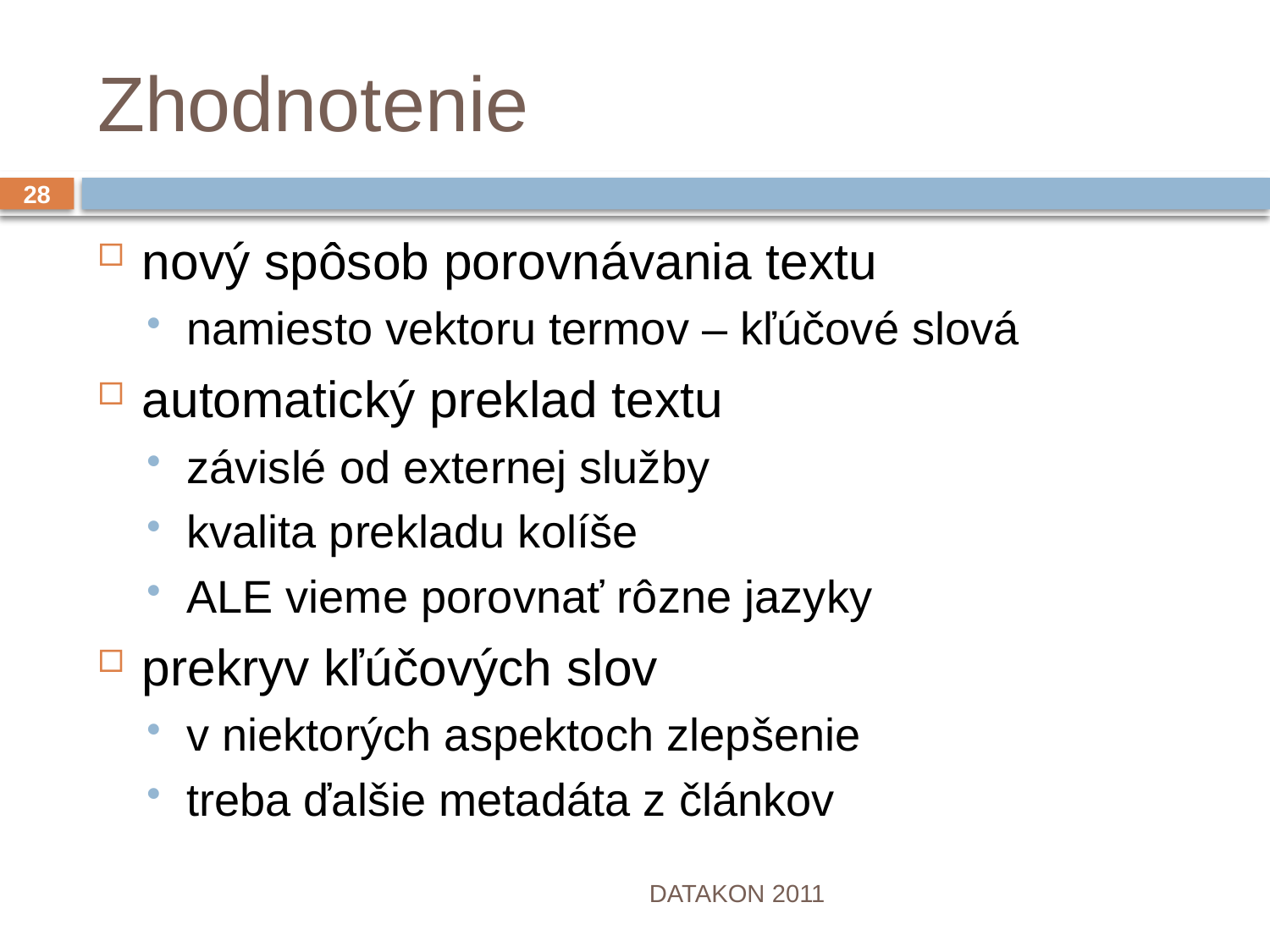

# Zhodnotenie
28
nový spôsob porovnávania textu
namiesto vektoru termov – kľúčové slová
automatický preklad textu
závislé od externej služby
kvalita prekladu kolíše
ALE vieme porovnať rôzne jazyky
prekryv kľúčových slov
v niektorých aspektoch zlepšenie
treba ďalšie metadáta z článkov
DATAKON 2011